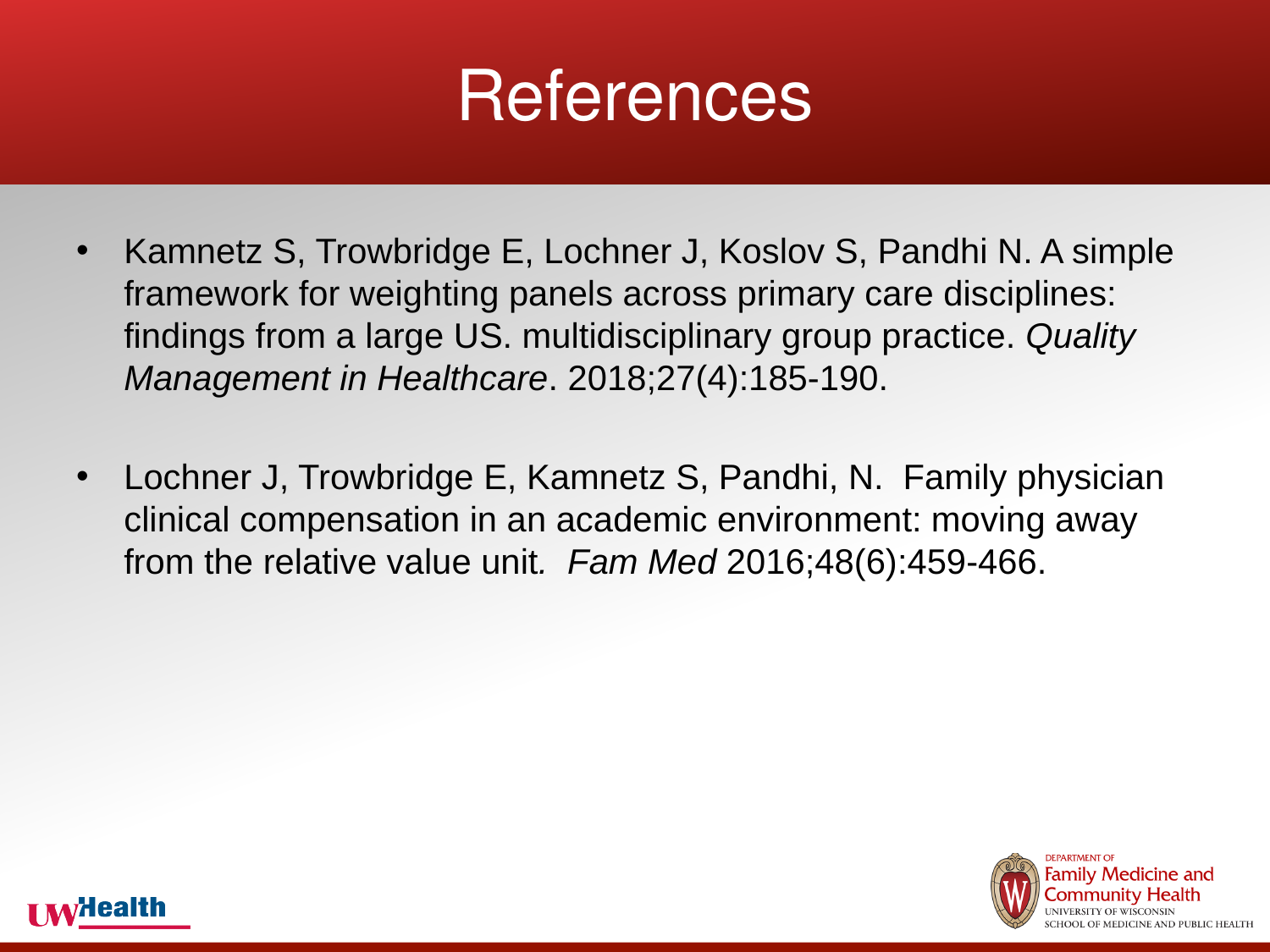

# References
Kamnetz S, Trowbridge E, Lochner J, Koslov S, Pandhi N. A simple framework for weighting panels across primary care disciplines: findings from a large US. multidisciplinary group practice. Quality Management in Healthcare. 2018;27(4):185-190.

Lochner J, Trowbridge E, Kamnetz S, Pandhi, N.  Family physician clinical compensation in an academic environment: moving away from the relative value unit.  Fam Med 2016;48(6):459-466.